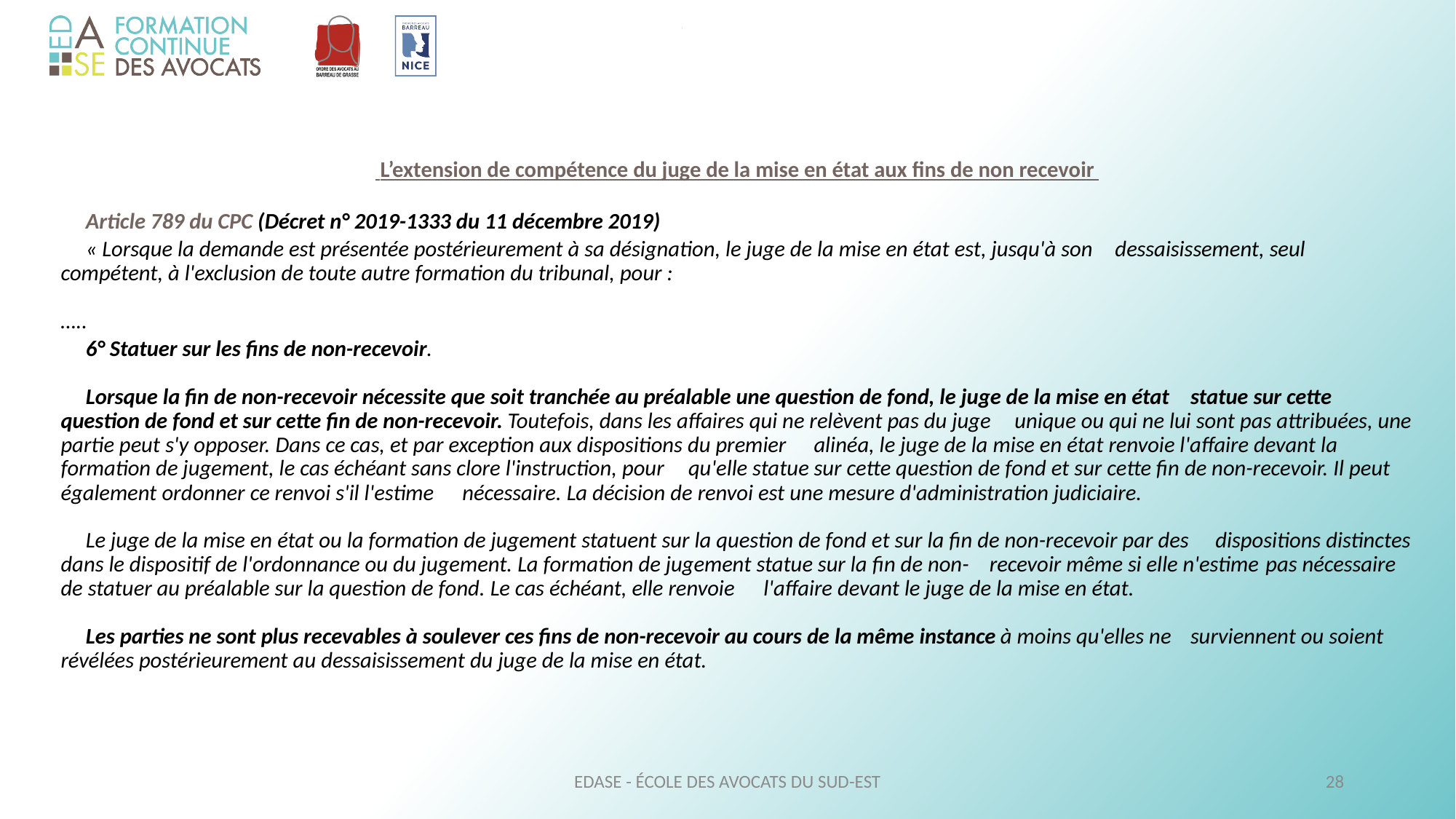

L’extension de compétence du juge de la mise en état aux fins de non recevoir

	Article 789 du CPC (Décret n° 2019-1333 du 11 décembre 2019)
	« Lorsque la demande est présentée postérieurement à sa désignation, le juge de la mise en état est, jusqu'à son 	dessaisissement, seul 	compétent, à l'exclusion de toute autre formation du tribunal, pour :
…..
	6° Statuer sur les fins de non-recevoir.
	Lorsque la fin de non-recevoir nécessite que soit tranchée au préalable une question de fond, le juge de la mise en état 	statue sur cette question de fond et sur cette fin de non-recevoir. Toutefois, dans les affaires qui ne relèvent pas du juge 	unique ou qui ne lui sont pas attribuées, une partie peut s'y opposer. Dans ce cas, et par exception aux dispositions du premier 	alinéa, le juge de la mise en état renvoie l'affaire devant la formation de jugement, le cas échéant sans clore l'instruction, pour 	qu'elle statue sur cette question de fond et sur cette fin de non-recevoir. Il peut également ordonner ce renvoi s'il l'estime 	nécessaire. La décision de renvoi est une mesure d'administration judiciaire.
	Le juge de la mise en état ou la formation de jugement statuent sur la question de fond et sur la fin de non-recevoir par des 	dispositions distinctes dans le dispositif de l'ordonnance ou du jugement. La formation de jugement statue sur la fin de non-	recevoir même si elle n'estime 	pas nécessaire de statuer au préalable sur la question de fond. Le cas échéant, elle renvoie 	l'affaire devant le juge de la mise en état.
	Les parties ne sont plus recevables à soulever ces fins de non-recevoir au cours de la même instance à moins qu'elles ne 	surviennent ou soient 	révélées postérieurement au dessaisissement du juge de la mise en état.

EDASE - ÉCOLE DES AVOCATS DU SUD-EST
28